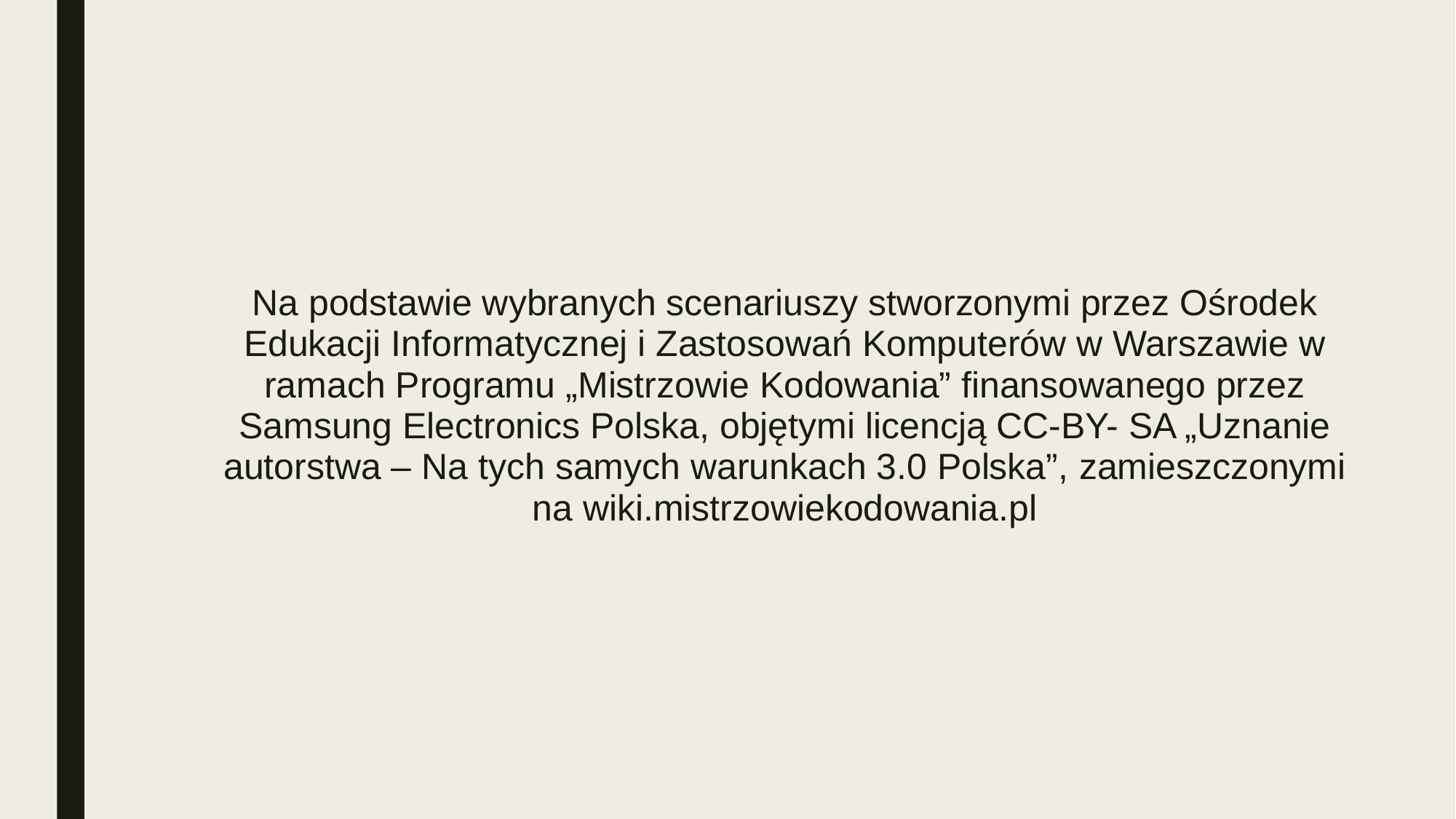

Na podstawie wybranych scenariuszy stworzonymi przez Ośrodek Edukacji Informatycznej i Zastosowań Komputerów w Warszawie w ramach Programu „Mistrzowie Kodowania” finansowanego przez Samsung Electronics Polska, objętymi licencją CC-BY- SA „Uznanie autorstwa – Na tych samych warunkach 3.0 Polska”, zamieszczonymi na wiki.mistrzowiekodowania.pl